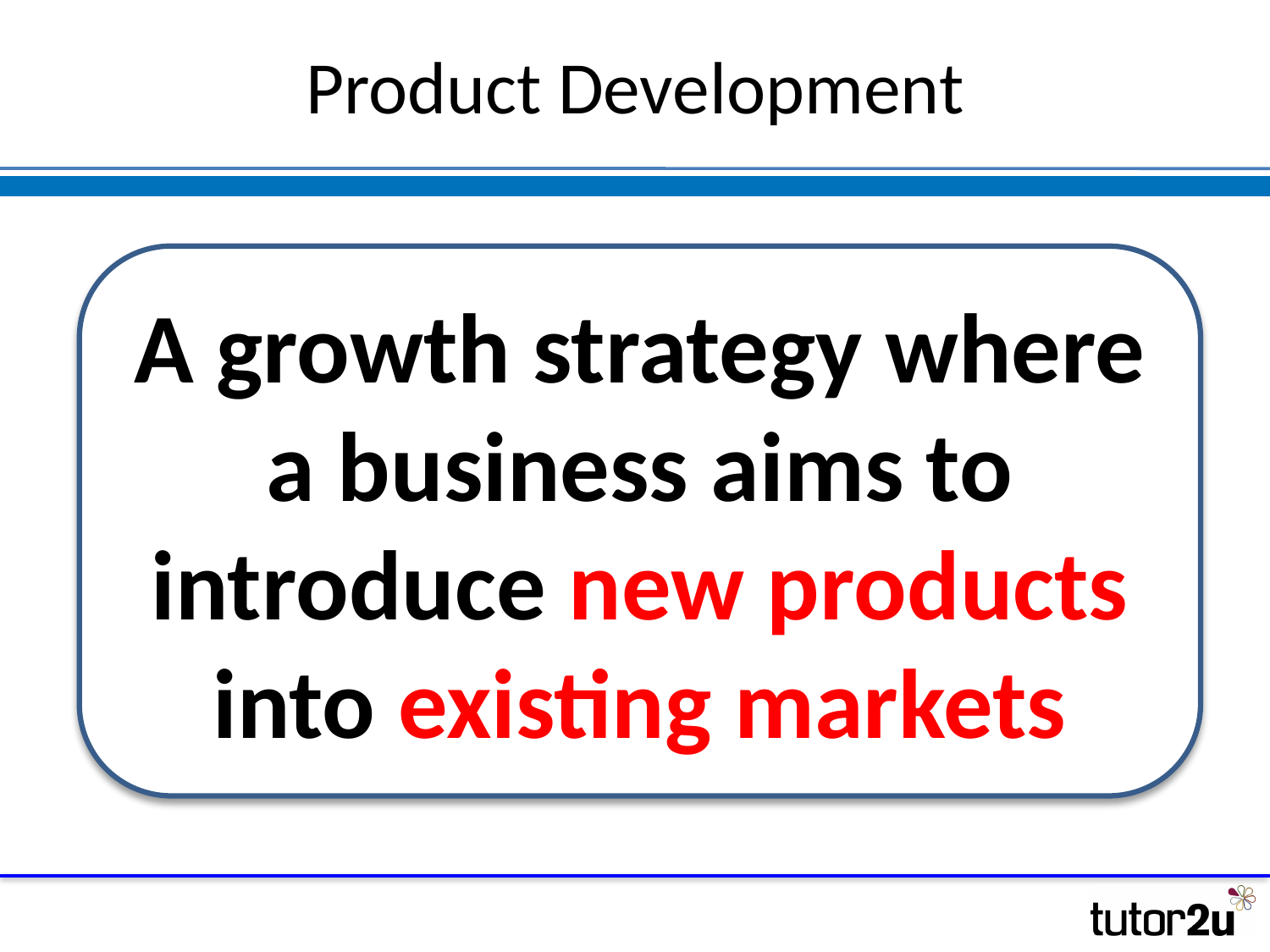

# Product Development
A growth strategy where a business aims to introduce new products into existing markets